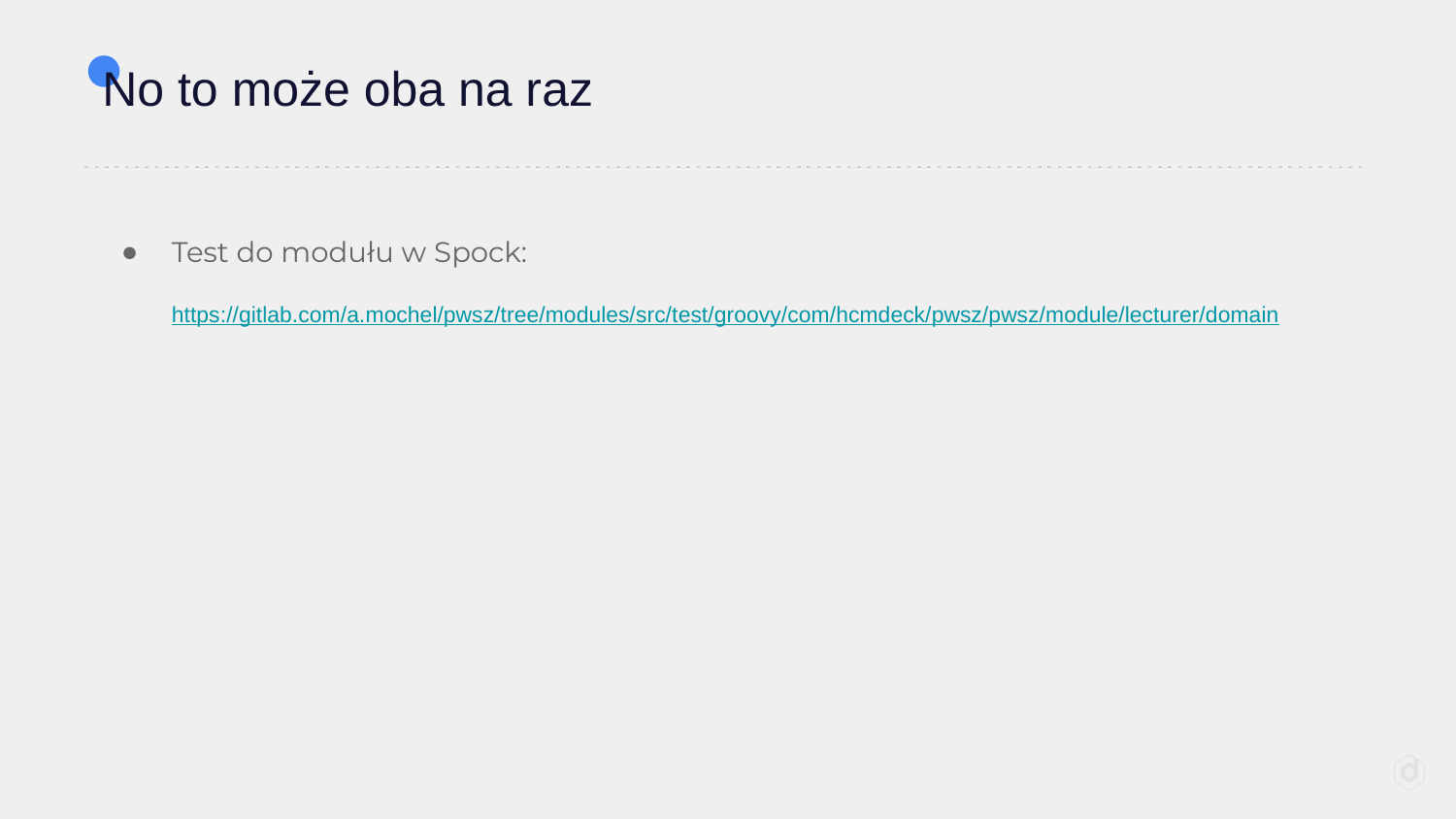

# No to może oba na raz
Test do modułu w Spock:
https://gitlab.com/a.mochel/pwsz/tree/modules/src/test/groovy/com/hcmdeck/pwsz/pwsz/module/lecturer/domain